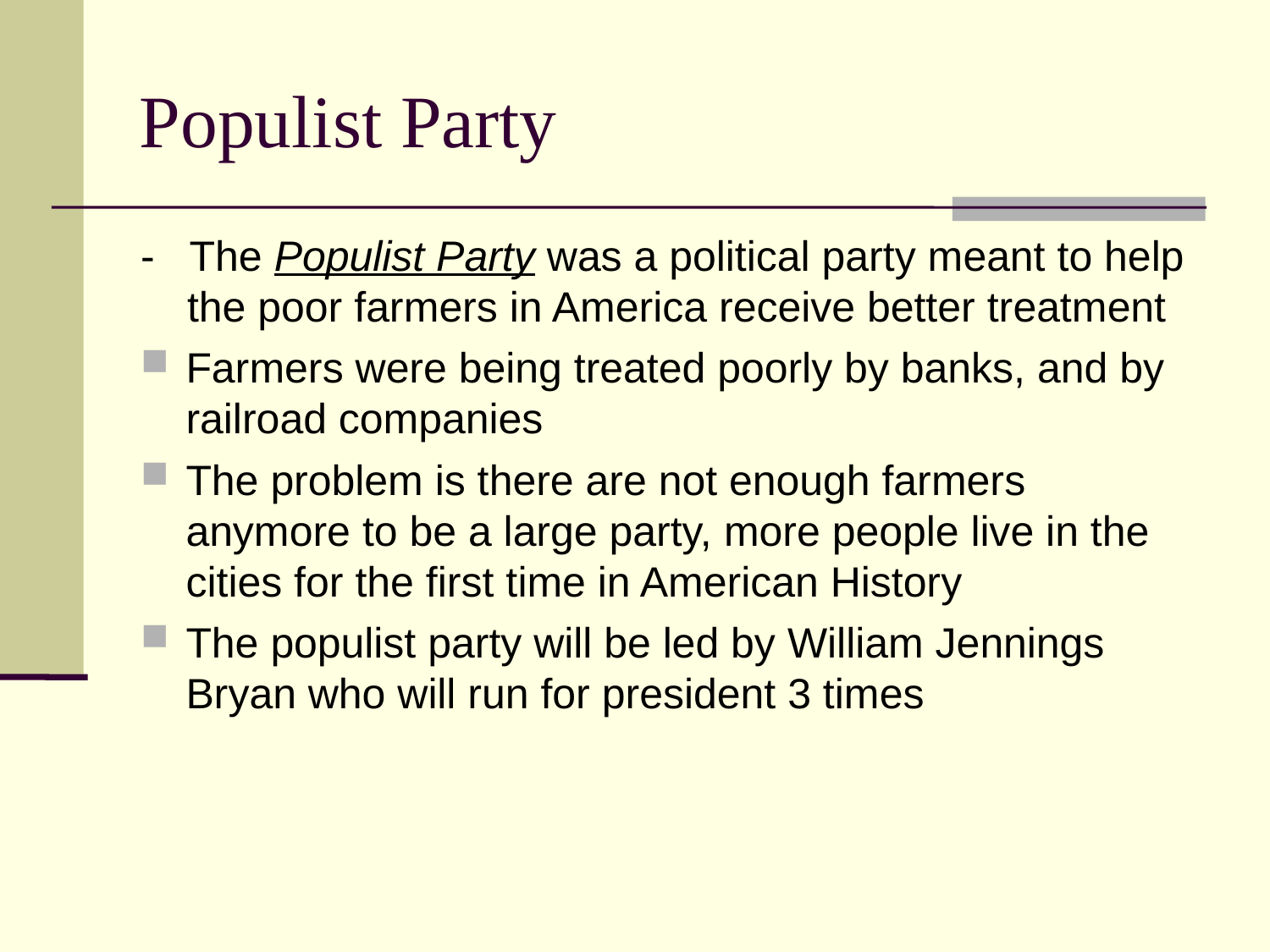

Populist Party
-   The Populist Party was a political party meant to help the poor farmers in America receive better treatment
Farmers were being treated poorly by banks, and by railroad companies
The problem is there are not enough farmers anymore to be a large party, more people live in the cities for the first time in American History
The populist party will be led by William Jennings Bryan who will run for president 3 times